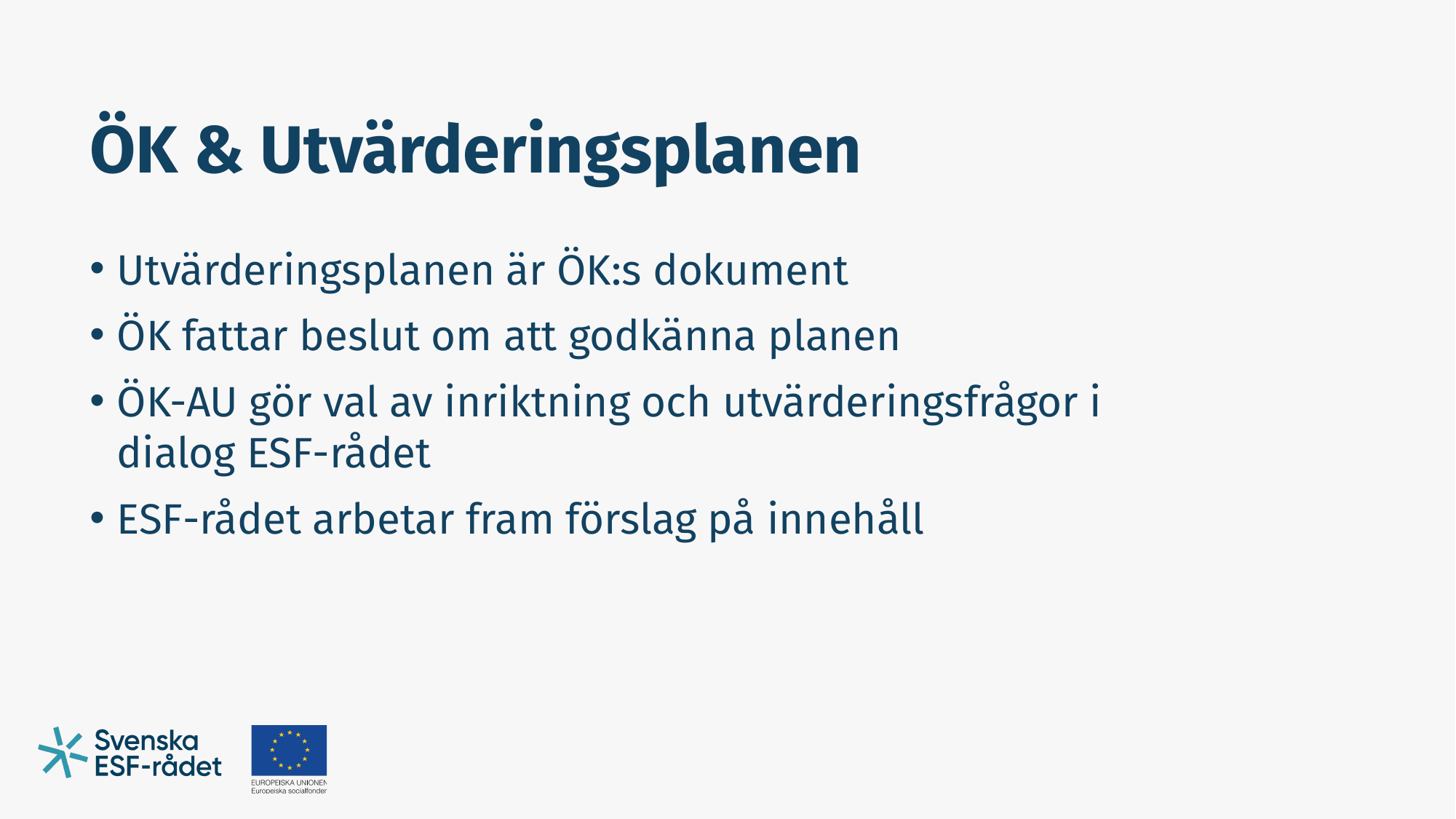

# ÖK & Utvärderingsplanen
Utvärderingsplanen är ÖK:s dokument
ÖK fattar beslut om att godkänna planen
ÖK-AU gör val av inriktning och utvärderingsfrågor i dialog ESF-rådet
ESF-rådet arbetar fram förslag på innehåll